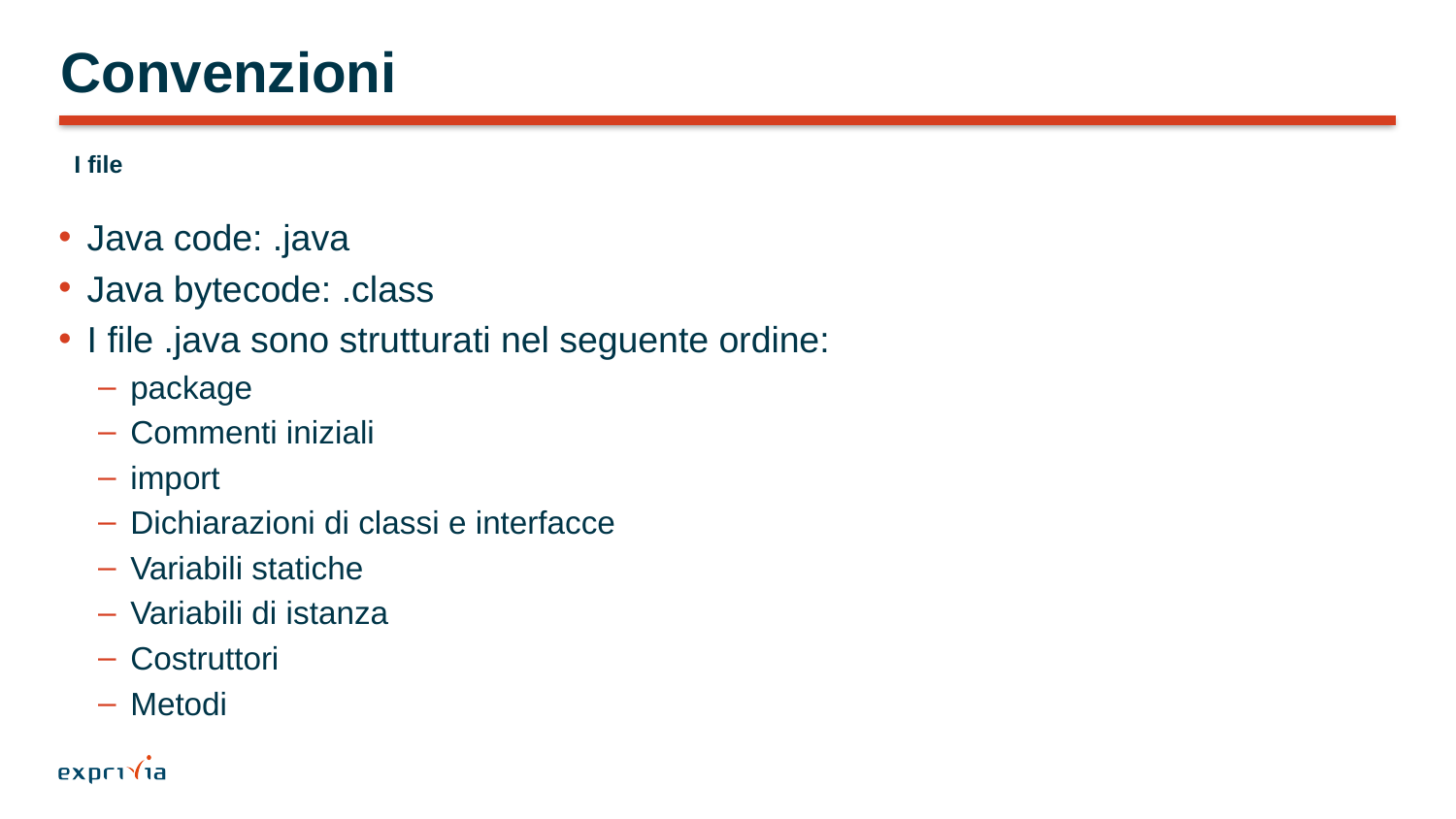

# Convenzioni
I file
Java code: .java
Java bytecode: .class
I file .java sono strutturati nel seguente ordine:
package
Commenti iniziali
import
Dichiarazioni di classi e interfacce
Variabili statiche
Variabili di istanza
Costruttori
Metodi